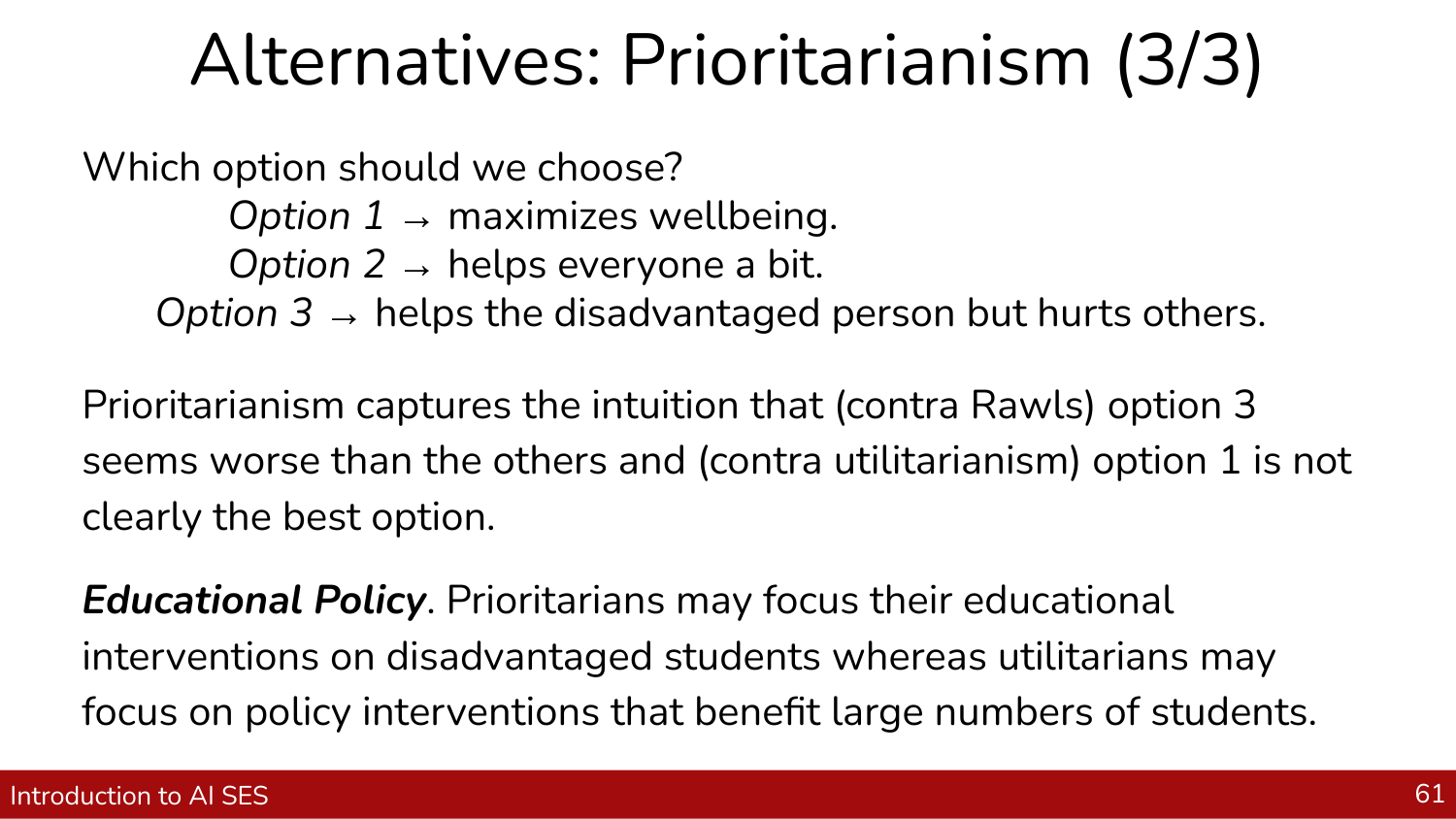

# Alternatives: Prioritarianism (3/3)

Which option should we choose?
	Option 1 → maximizes wellbeing.
	Option 2 → helps everyone a bit.
Option 3 → helps the disadvantaged person but hurts others.

Prioritarianism captures the intuition that (contra Rawls) option 3 seems worse than the others and (contra utilitarianism) option 1 is not clearly the best option.

Educational Policy. Prioritarians may focus their educational interventions on disadvantaged students whereas utilitarians may focus on policy interventions that benefit large numbers of students.
61
Introduction to AI SES